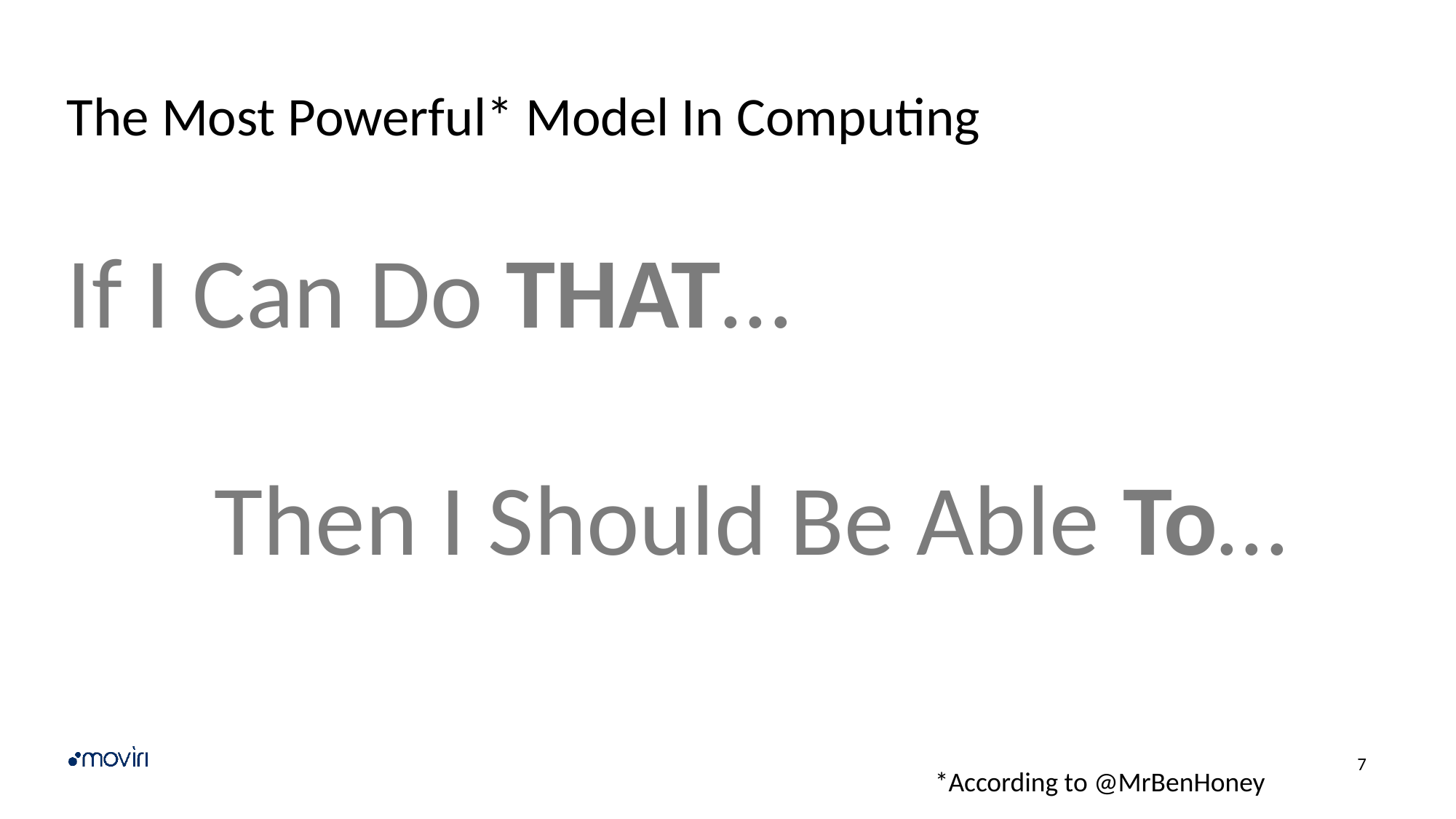

# The Most Powerful* Model In Computing
If I Can Do THAT…
	Then I Should Be Able To…
*According to @MrBenHoney